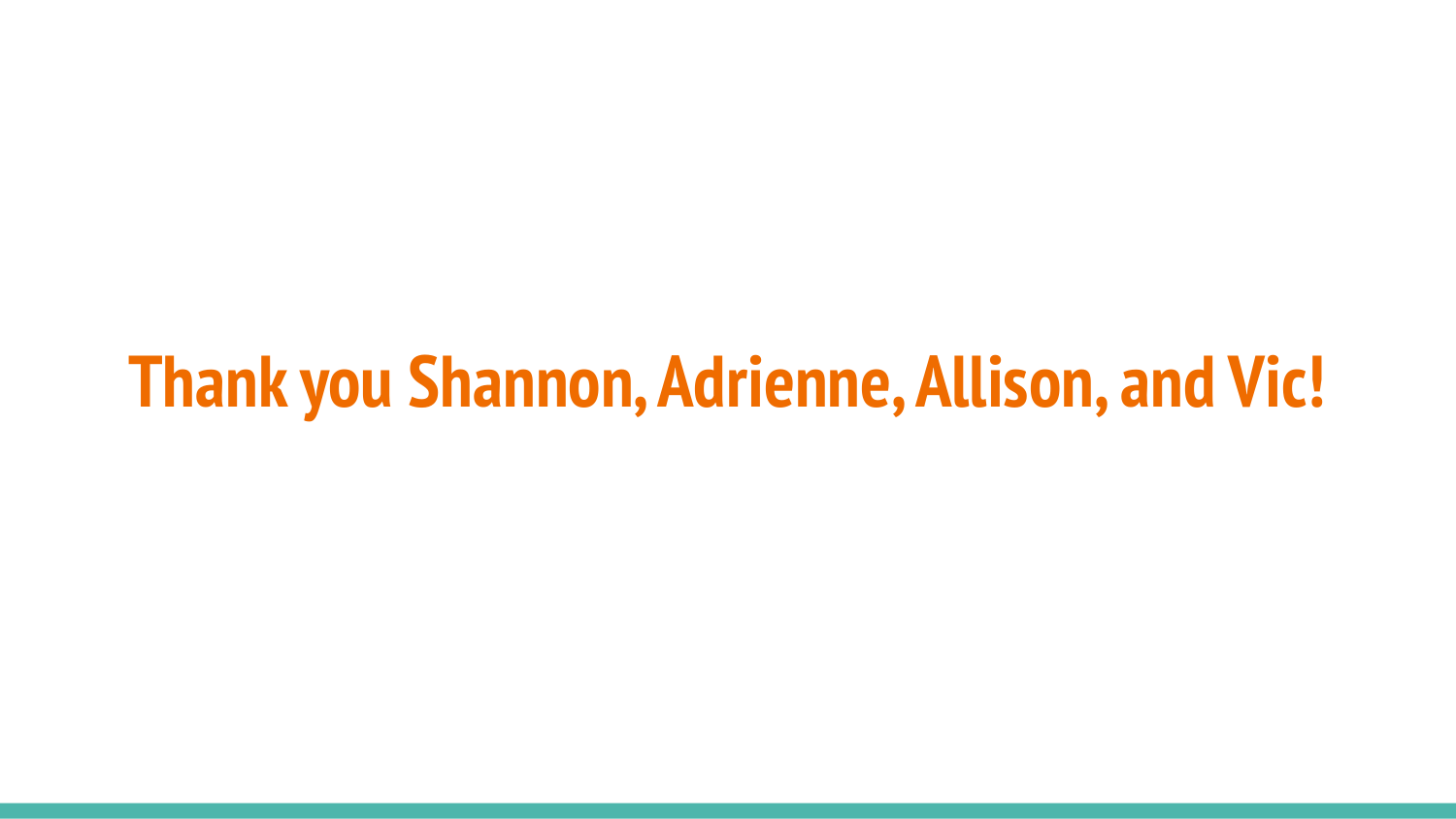

# Thank you Shannon, Adrienne, Allison, and Vic!